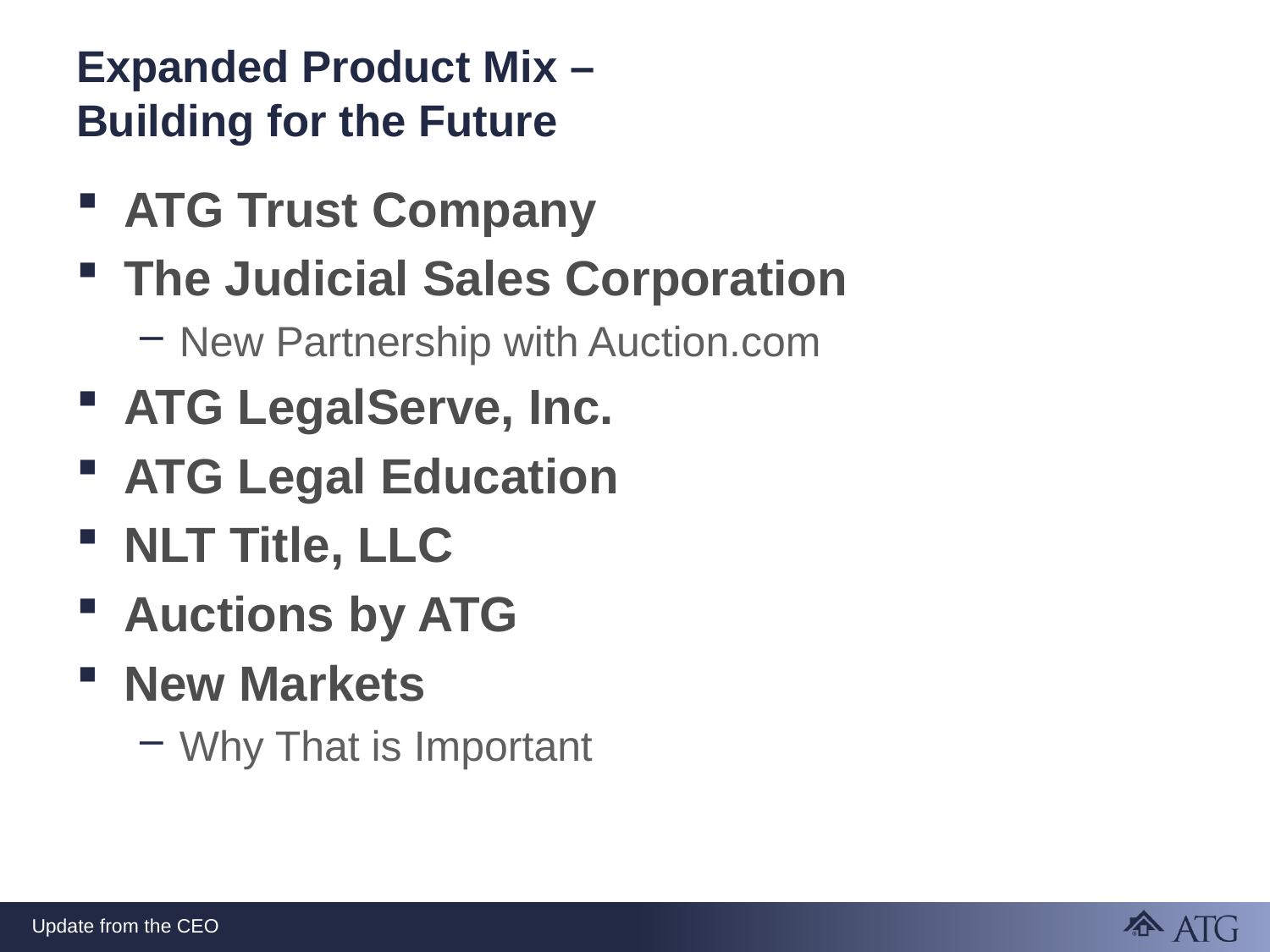

# Expanded Product Mix – Building for the Future
ATG Trust Company
The Judicial Sales Corporation
New Partnership with Auction.com
ATG LegalServe, Inc.
ATG Legal Education
NLT Title, LLC
Auctions by ATG
New Markets
Why That is Important